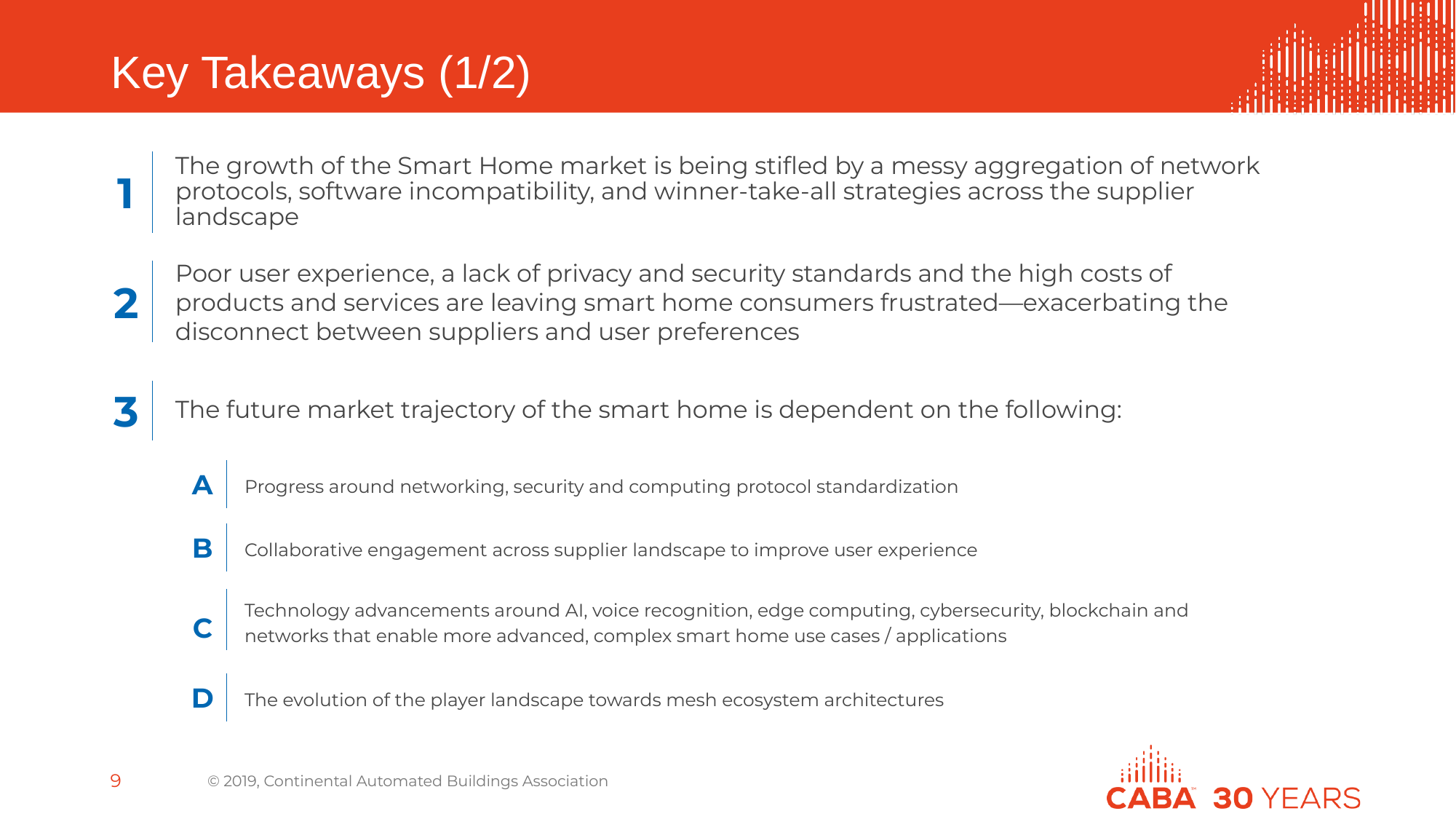

# Key Takeaways (1/2)
The growth of the Smart Home market is being stifled by a messy aggregation of network protocols, software incompatibility, and winner-take-all strategies across the supplier landscape
1
Poor user experience, a lack of privacy and security standards and the high costs of products and services are leaving smart home consumers frustrated—exacerbating the disconnect between suppliers and user preferences
2
The future market trajectory of the smart home is dependent on the following:
3
Progress around networking, security and computing protocol standardization
A
Collaborative engagement across supplier landscape to improve user experience
B

Technology advancements around AI, voice recognition, edge computing, cybersecurity, blockchain and networks that enable more advanced, complex smart home use cases / applications
C
The evolution of the player landscape towards mesh ecosystem architectures
D
© 2019, Continental Automated Buildings Association
9